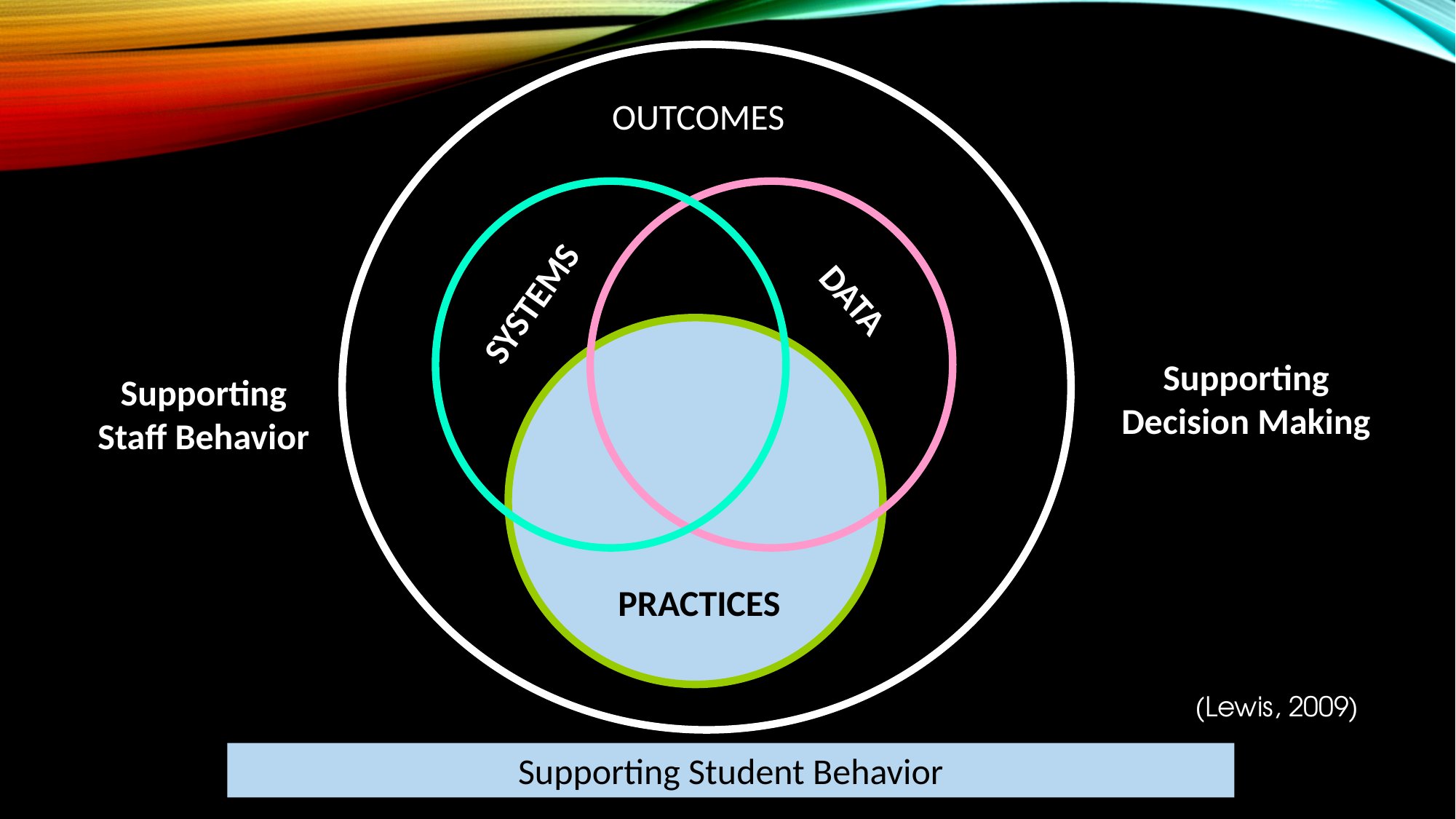

OUTCOMES

SYSTEMS
DATA

Supporting
Decision Making
Supporting
Staff Behavior
PRACTICES
(Lewis, 2009)
Supporting Student Behavior